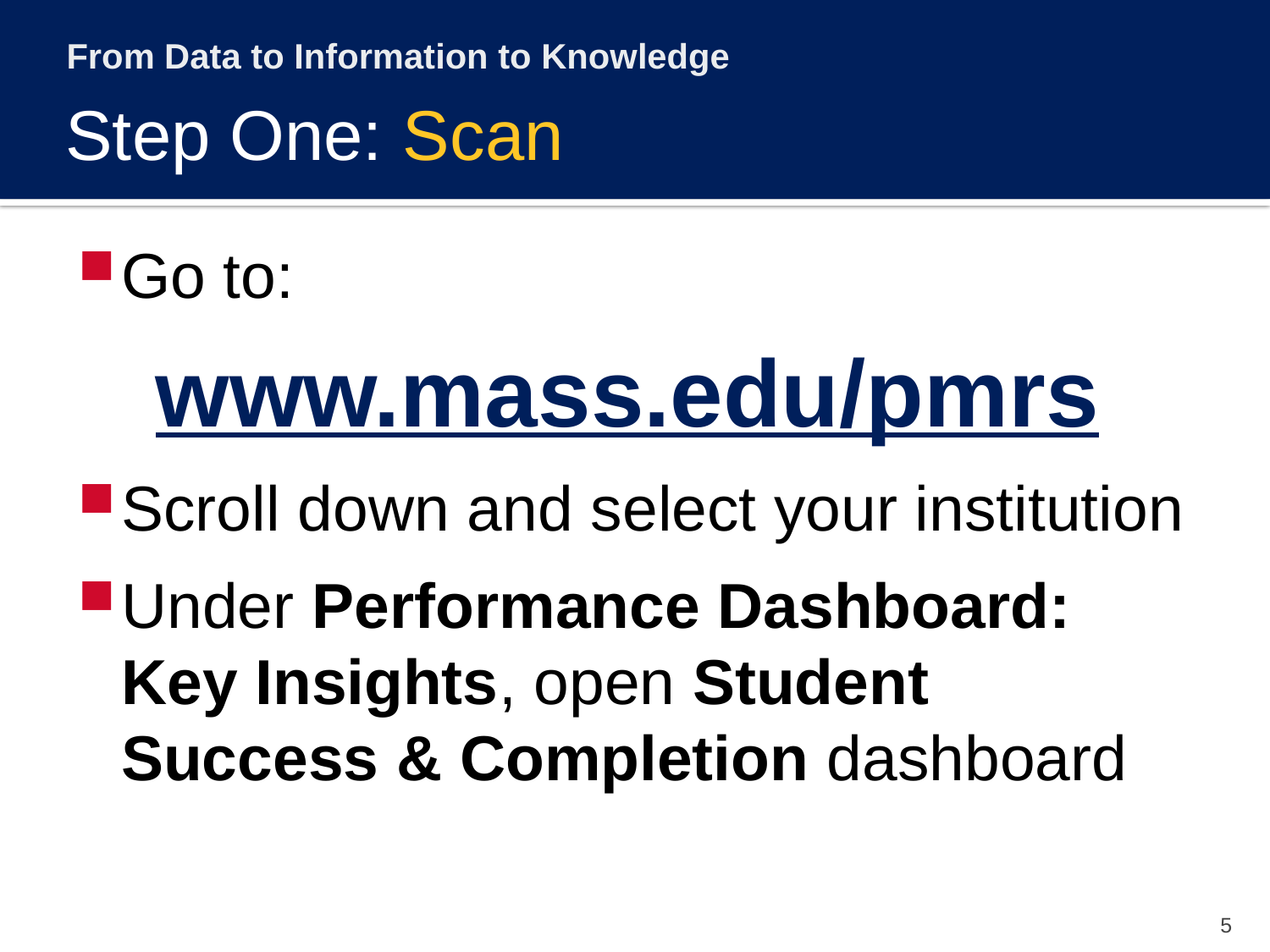

From Data to Information to Knowledge
# Step One: Scan
Go to:
www.mass.edu/pmrs
Scroll down and select your institution
Under Performance Dashboard:
Key Insights, open Student
Success & Completion dashboard